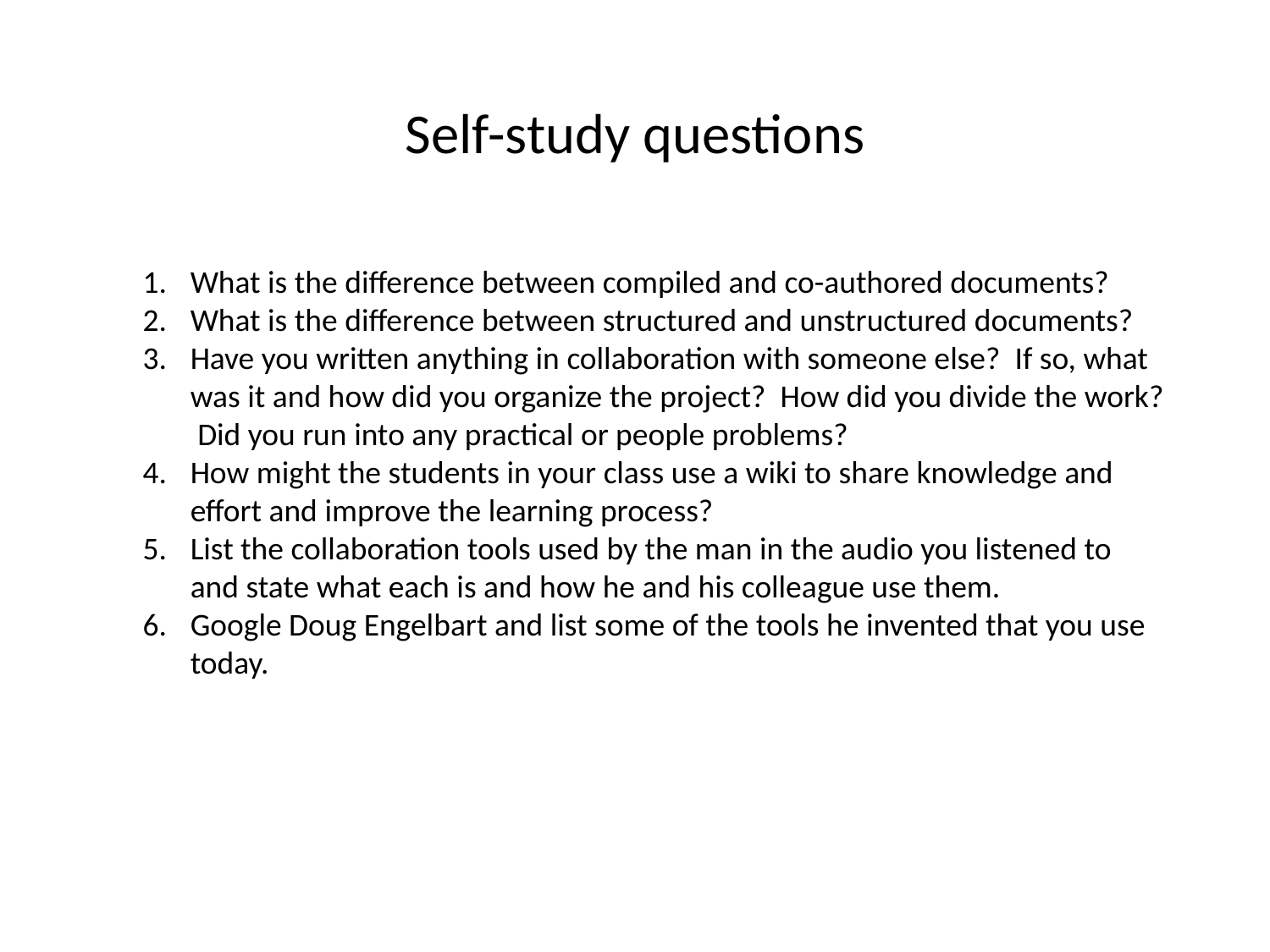

Self-study questions
What is the difference between compiled and co-authored documents?
What is the difference between structured and unstructured documents?
Have you written anything in collaboration with someone else?  If so, what was it and how did you organize the project?  How did you divide the work?  Did you run into any practical or people problems?
How might the students in your class use a wiki to share knowledge and effort and improve the learning process?
List the collaboration tools used by the man in the audio you listened to and state what each is and how he and his colleague use them.
Google Doug Engelbart and list some of the tools he invented that you use today.